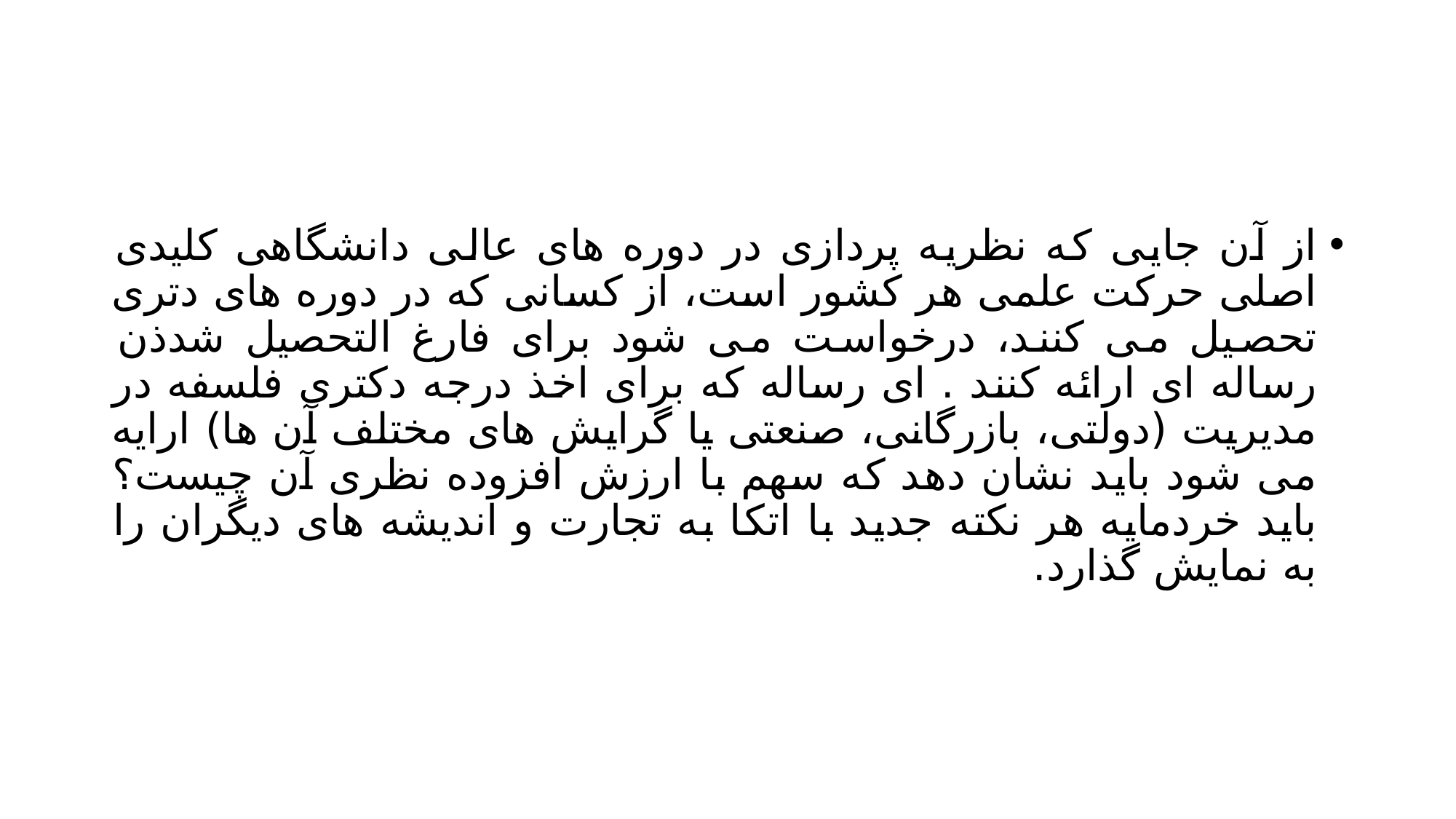

#
از آن جایی که نظریه پردازی در دوره های عالی دانشگاهی کلیدی اصلی حرکت علمی هر کشور است، از کسانی که در دوره های دتری تحصیل می کنند، درخواست می شود برای فارغ التحصیل شدذن رساله ای ارائه کنند . ای رساله که برای اخذ درجه دکتری فلسفه در مدیریت (دولتی، بازرگانی، صنعتی یا گرایش های مختلف آن ها) ارایه می شود باید نشان دهد که سهم با ارزش افزوده نظری آن چیست؟ باید خردمایه هر نکته جدید با اتکا به تجارت و اندیشه های دیگران را به نمایش گذارد.